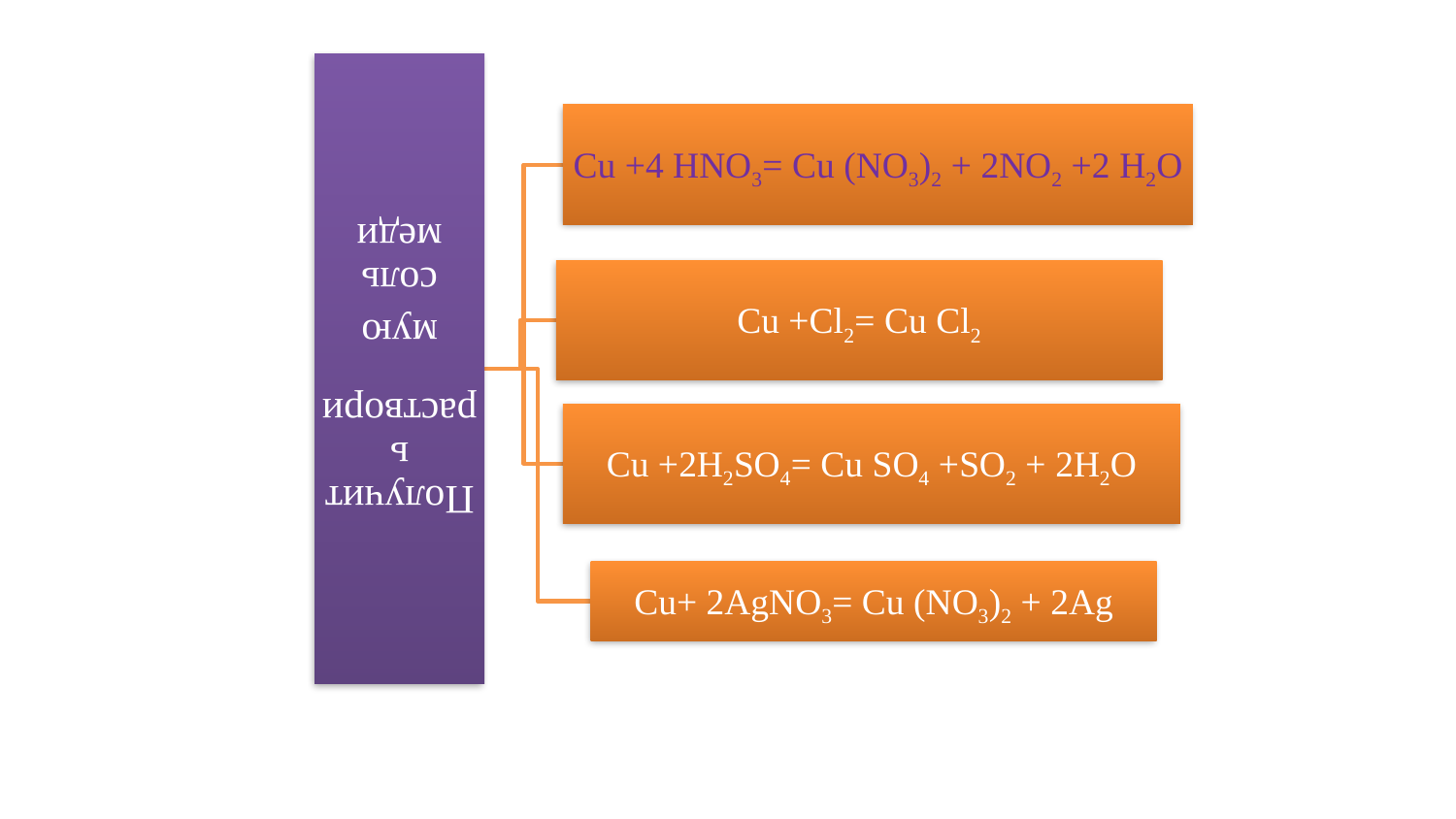

Получить растворимую соль меди
Cu +4 HNO3= Cu (NO3)2 + 2NO2 +2 H2O
Cu +Cl2= Cu Cl2
Cu +2H2SO4= Cu SO4 +SO2 + 2H2O
Cu+ 2AgNO3= Cu (NO3)2 + 2Ag